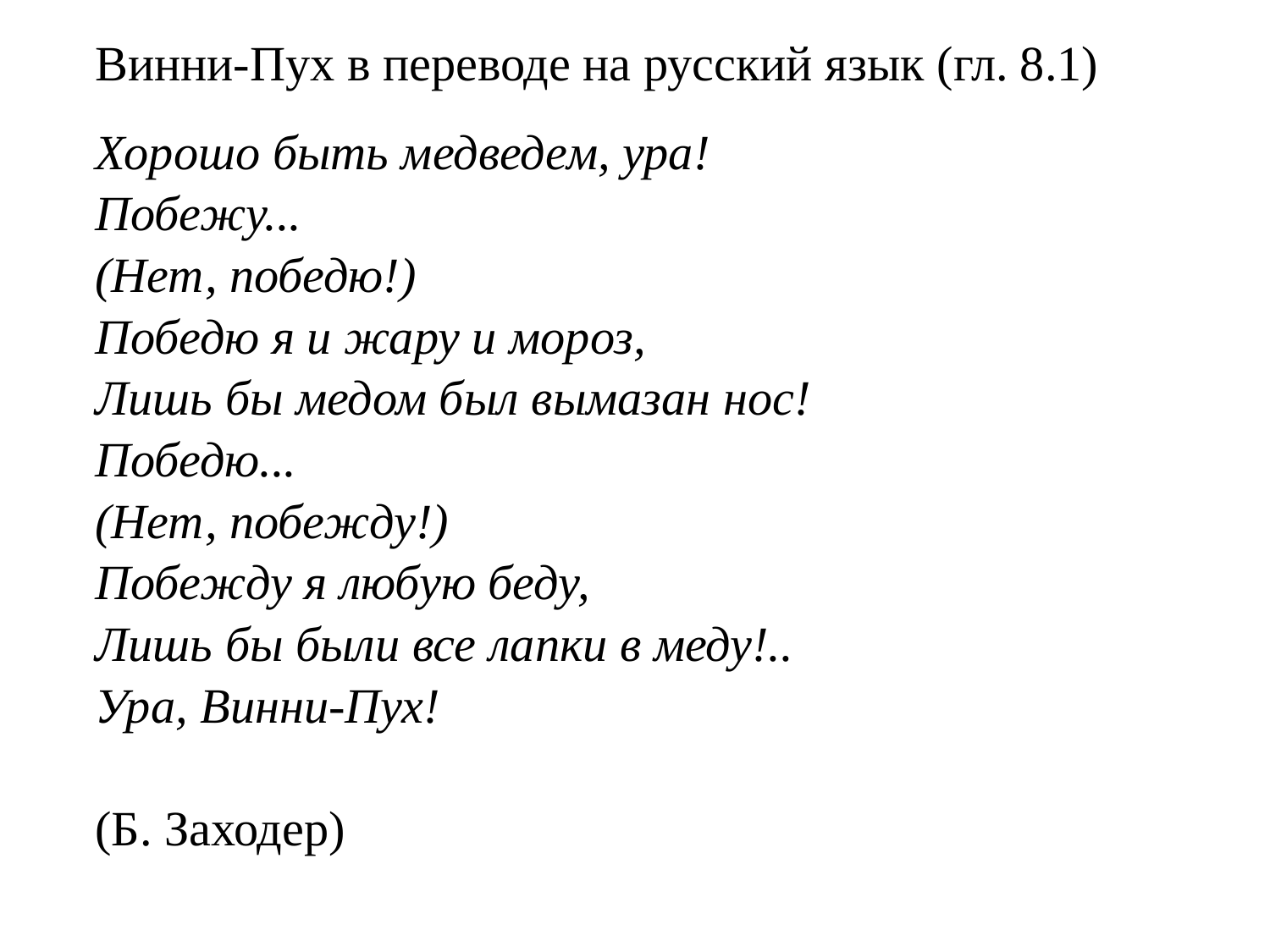

# Винни-Пух в переводе на русский язык (гл. 8.1)

	Хорошо быть медведем, ура!
	Побежу...
	(Нет, победю!)
	Победю я и жару и мороз,
	Лишь бы медом был вымазан нос!
	Победю...
	(Нет, побежду!)
	Побежду я любую беду,
	Лишь бы были все лапки в меду!..
	Ура, Винни-Пух!

	(Б. Заходер)